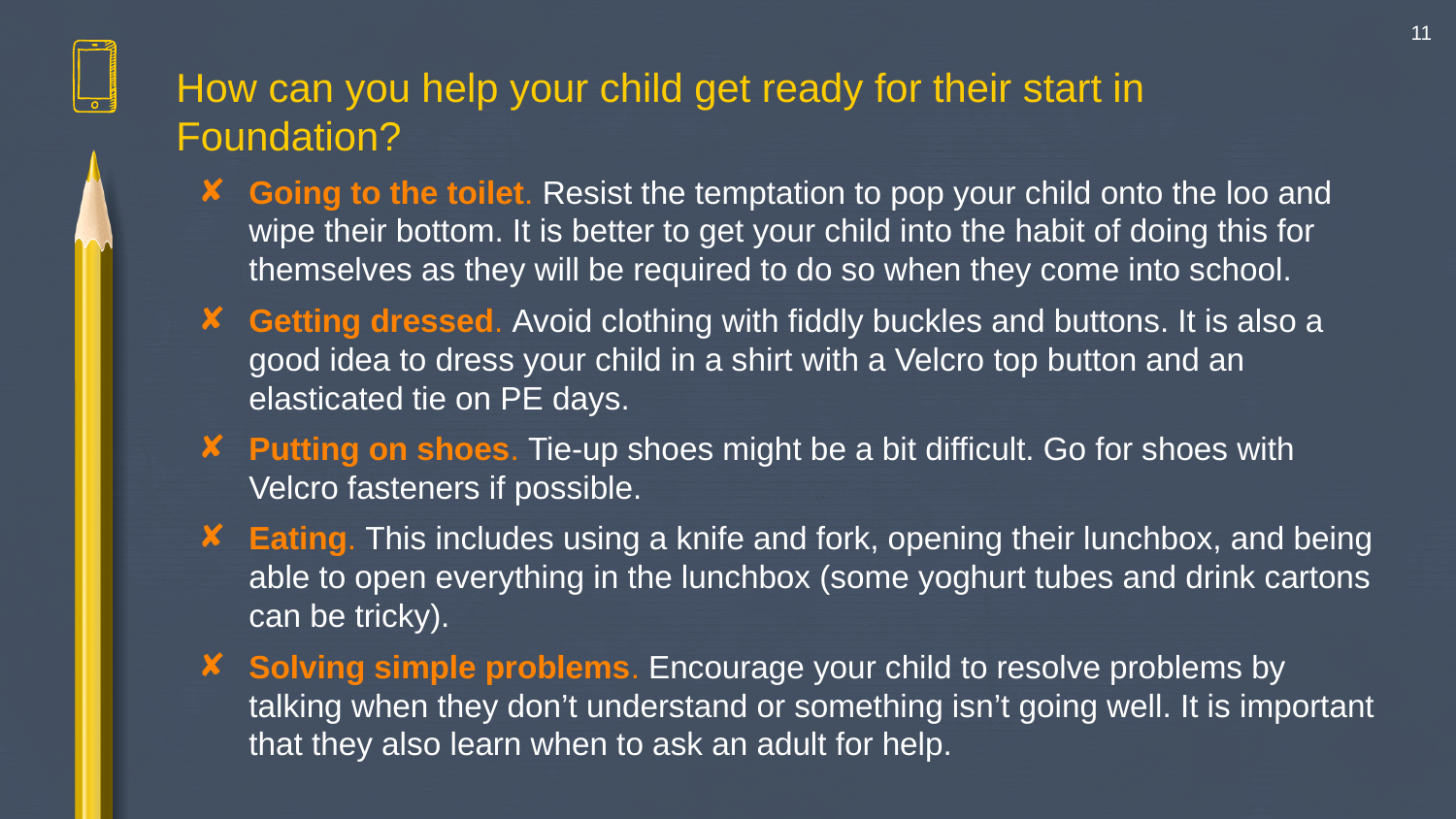

11

How can you help your child get ready for their start in Foundation?
Going to the toilet. Resist the temptation to pop your child onto the loo and wipe their bottom. It is better to get your child into the habit of doing this for themselves as they will be required to do so when they come into school.
Getting dressed. Avoid clothing with fiddly buckles and buttons. It is also a good idea to dress your child in a shirt with a Velcro top button and an elasticated tie on PE days.
Putting on shoes. Tie-up shoes might be a bit difficult. Go for shoes with Velcro fasteners if possible.
Eating. This includes using a knife and fork, opening their lunchbox, and being able to open everything in the lunchbox (some yoghurt tubes and drink cartons can be tricky).
Solving simple problems. Encourage your child to resolve problems by talking when they don’t understand or something isn’t going well. It is important that they also learn when to ask an adult for help.